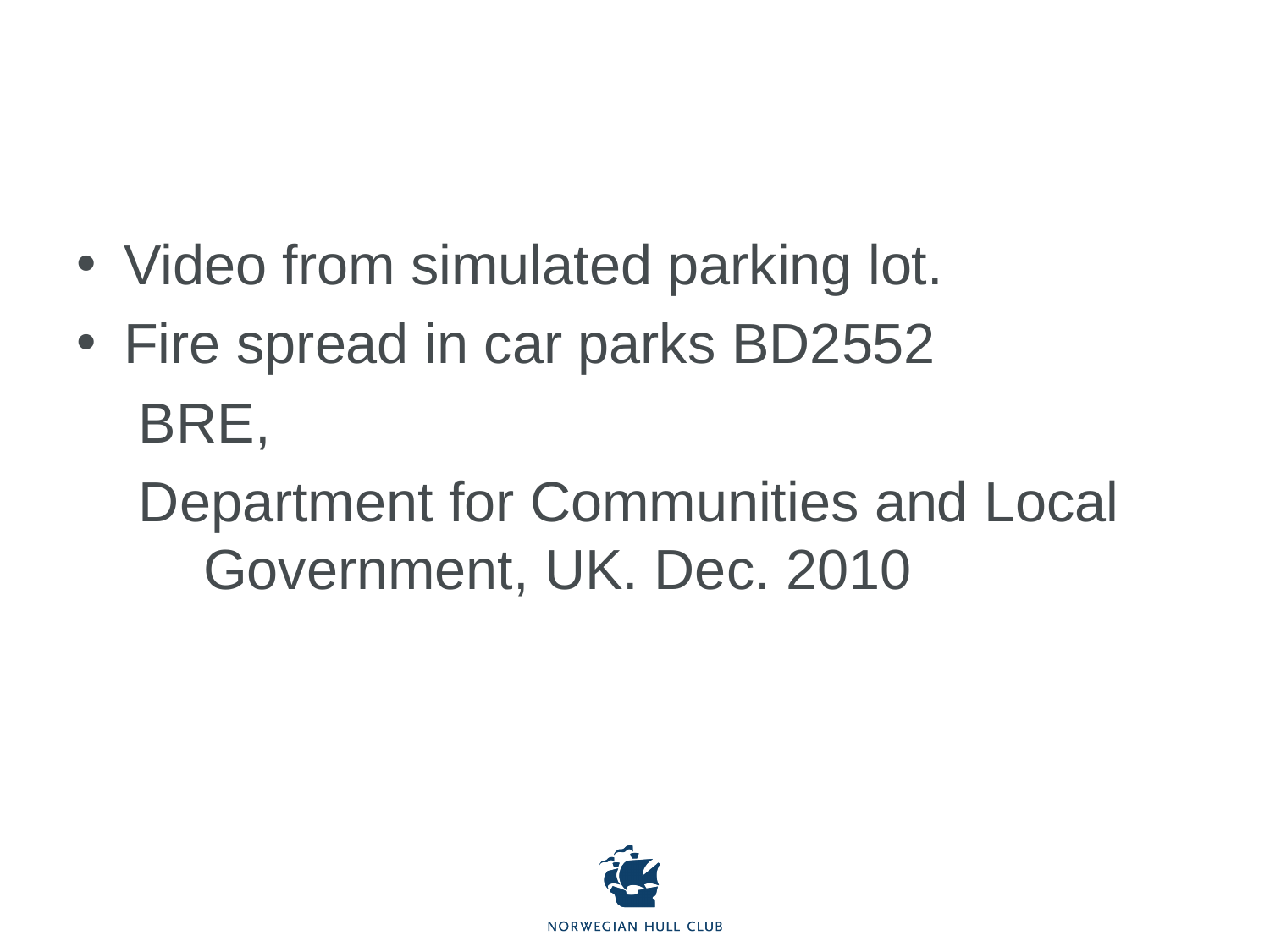

#
Video from simulated parking lot.
Fire spread in car parks BD2552
    BRE,
    Department for Communities and Local      	Government, UK. Dec. 2010